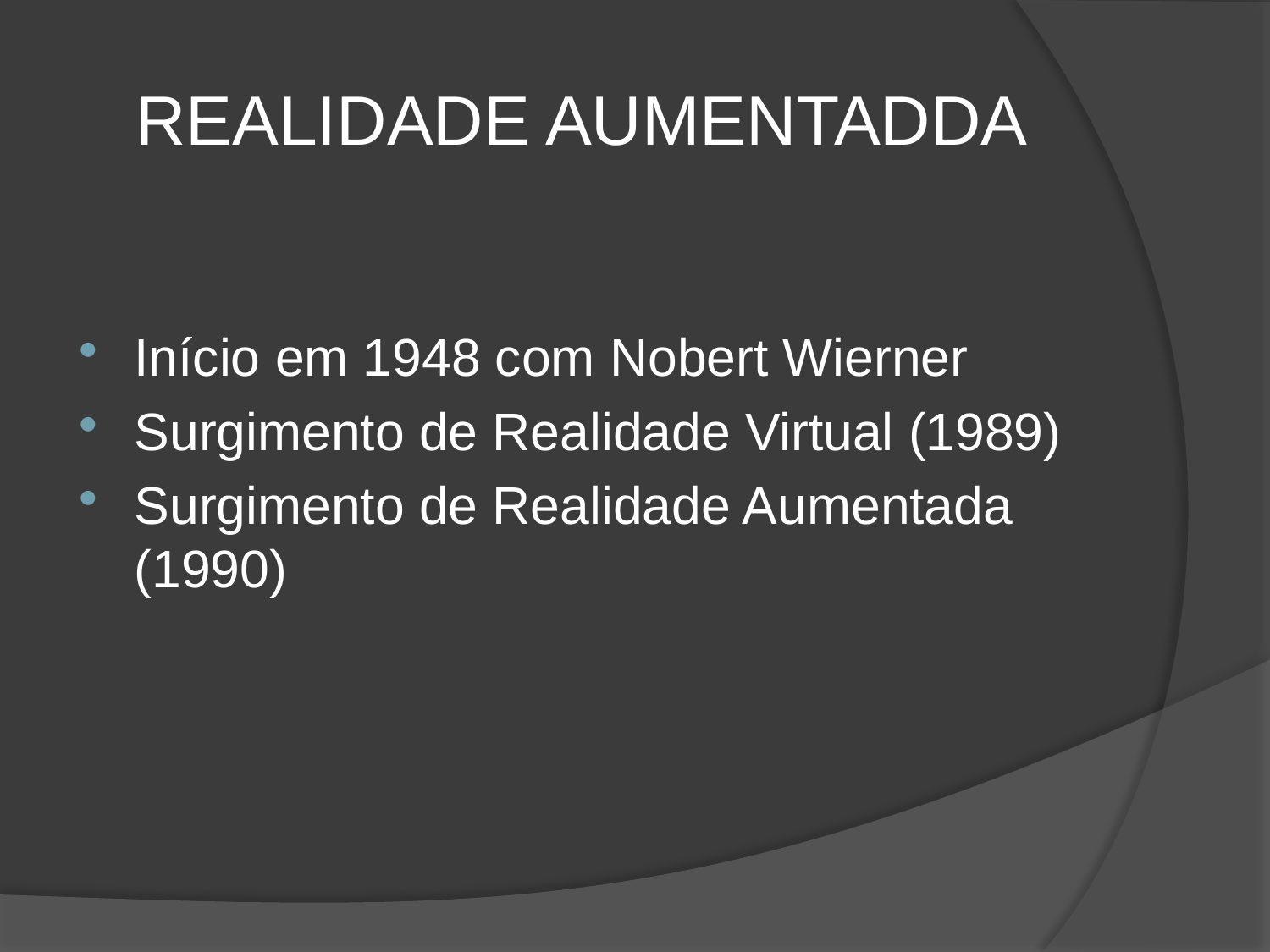

# REALIDADE AUMENTADDA
Início em 1948 com Nobert Wierner
Surgimento de Realidade Virtual (1989)
Surgimento de Realidade Aumentada (1990)